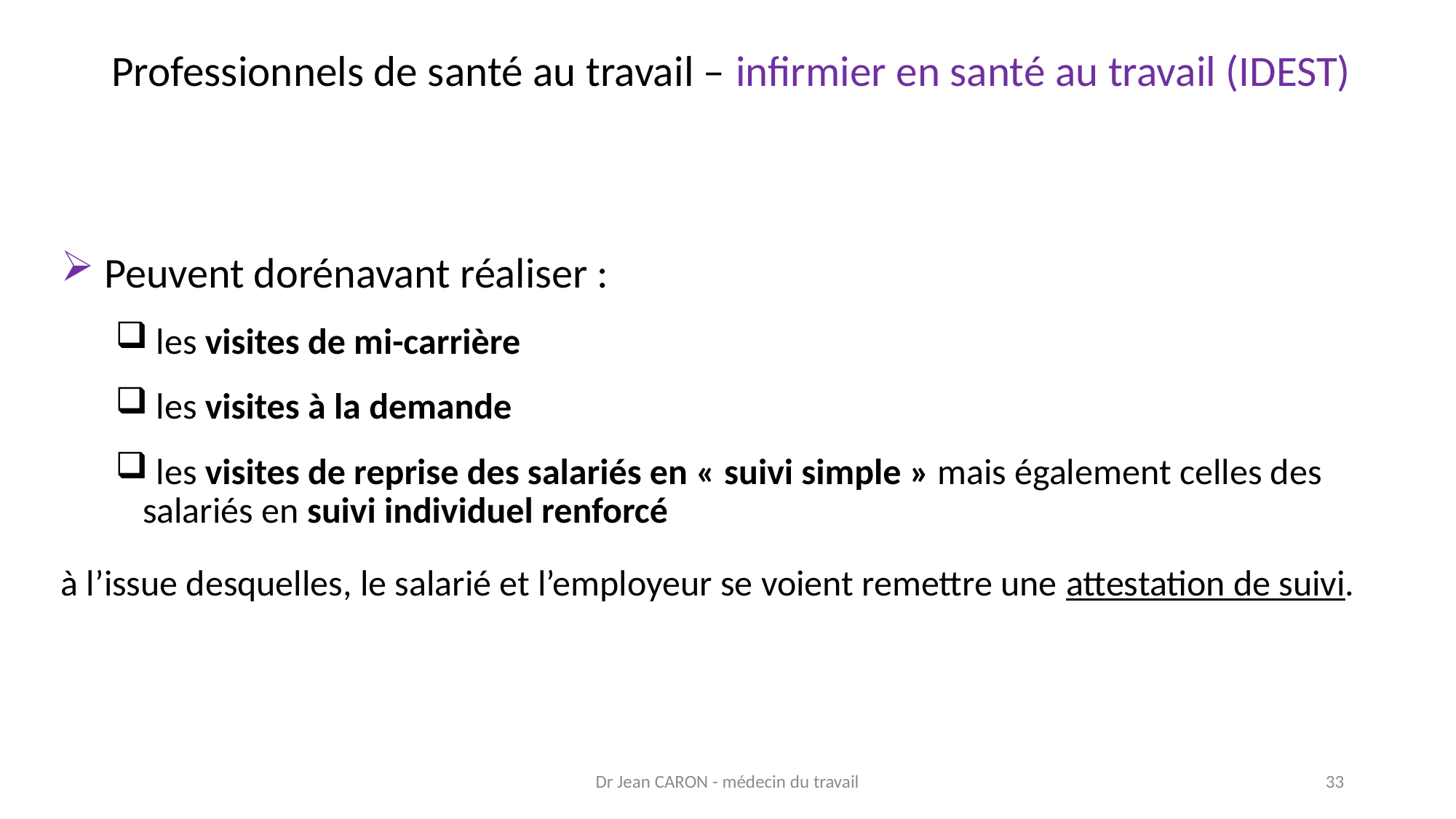

# Professionnels de santé au travail – infirmier en santé au travail (IDEST)

 Peuvent dorénavant réaliser :
 les visites de mi-carrière
 les visites à la demande
 les visites de reprise des salariés en « suivi simple » mais également celles des salariés en suivi individuel renforcé
à l’issue desquelles, le salarié et l’employeur se voient remettre une attestation de suivi.
Dr Jean CARON - médecin du travail
33